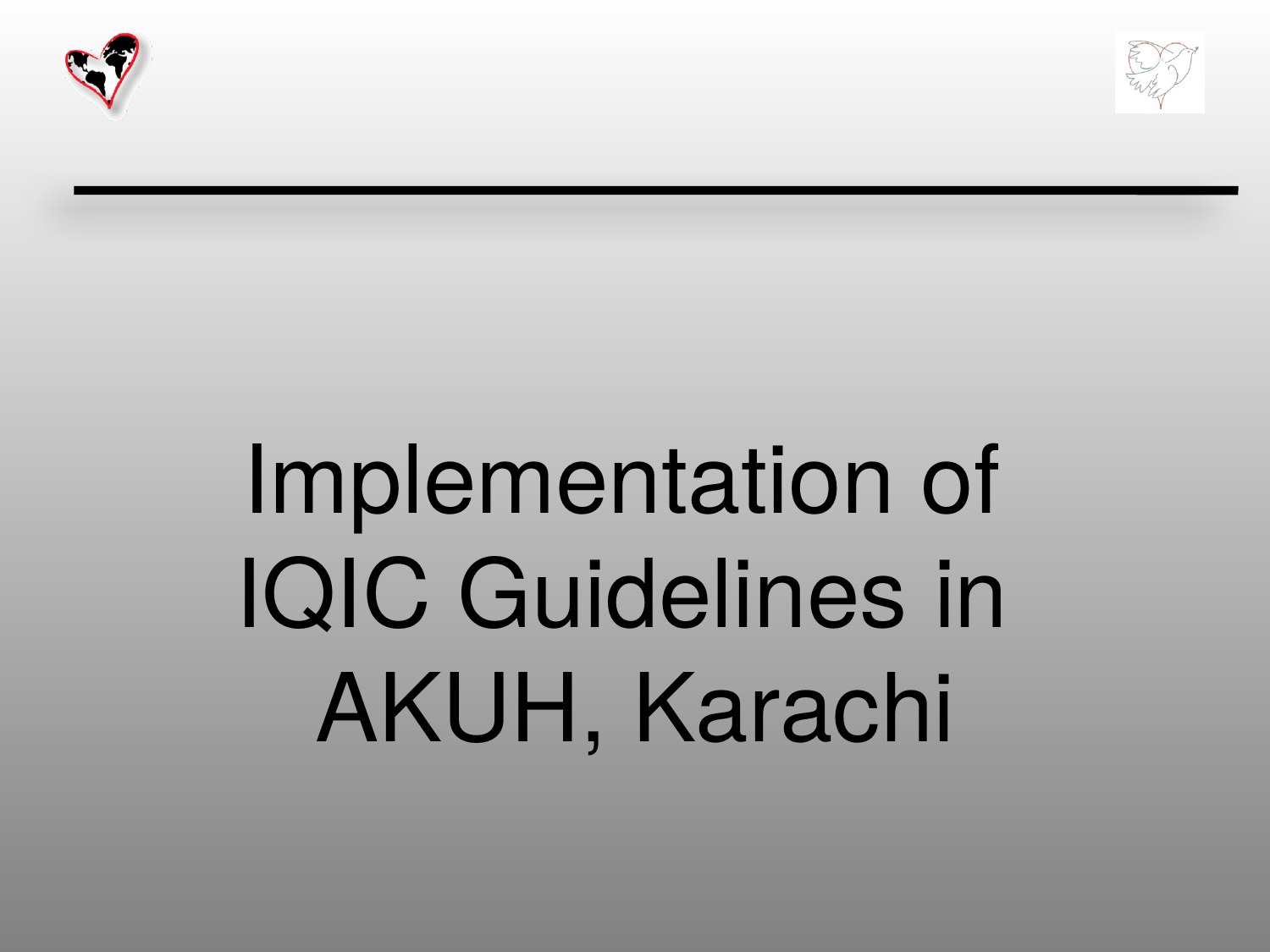

Implementation of
IQIC Guidelines in
AKUH, Karachi